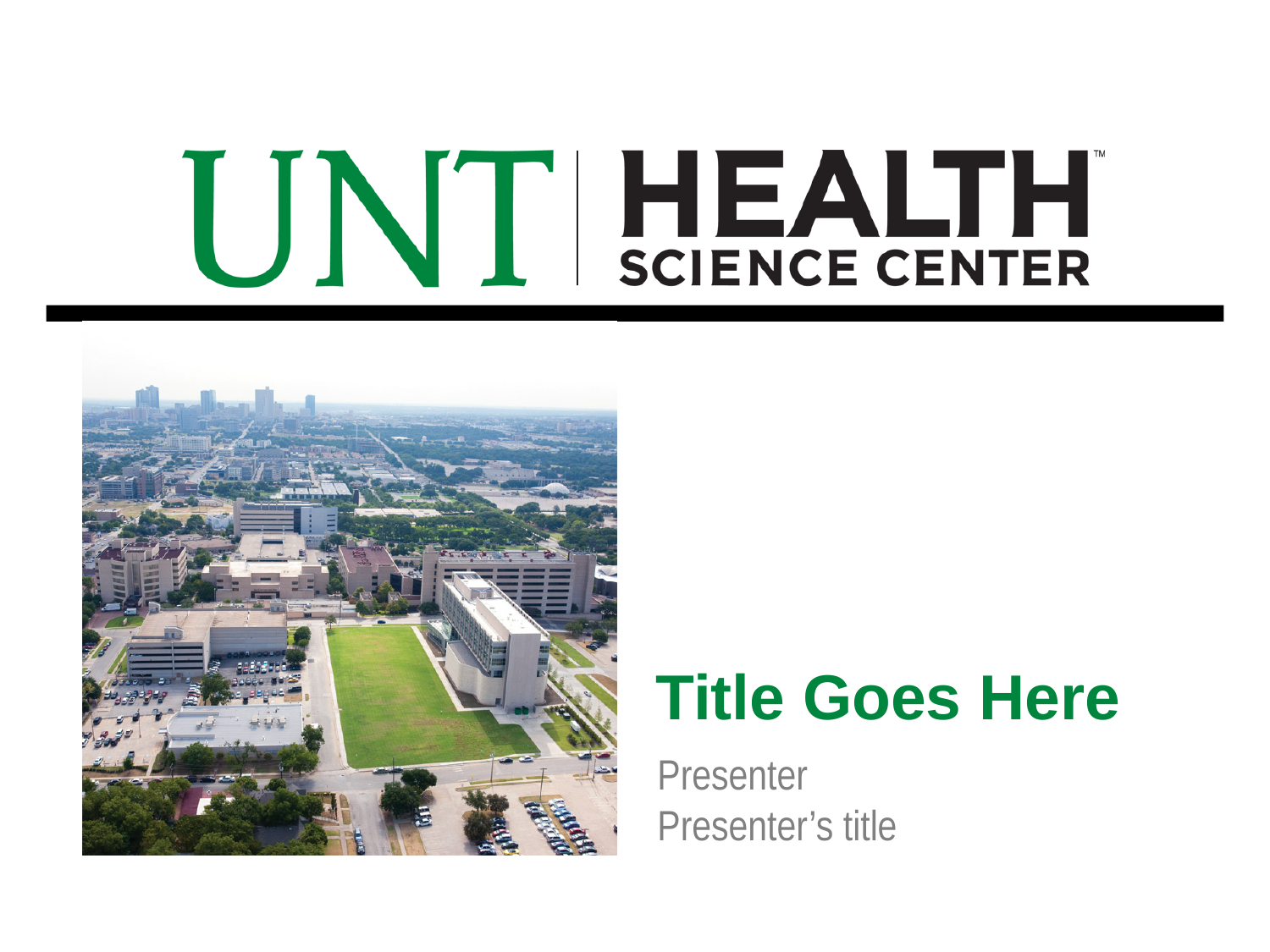

# Title Goes Here
Presenter
Presenter’s title